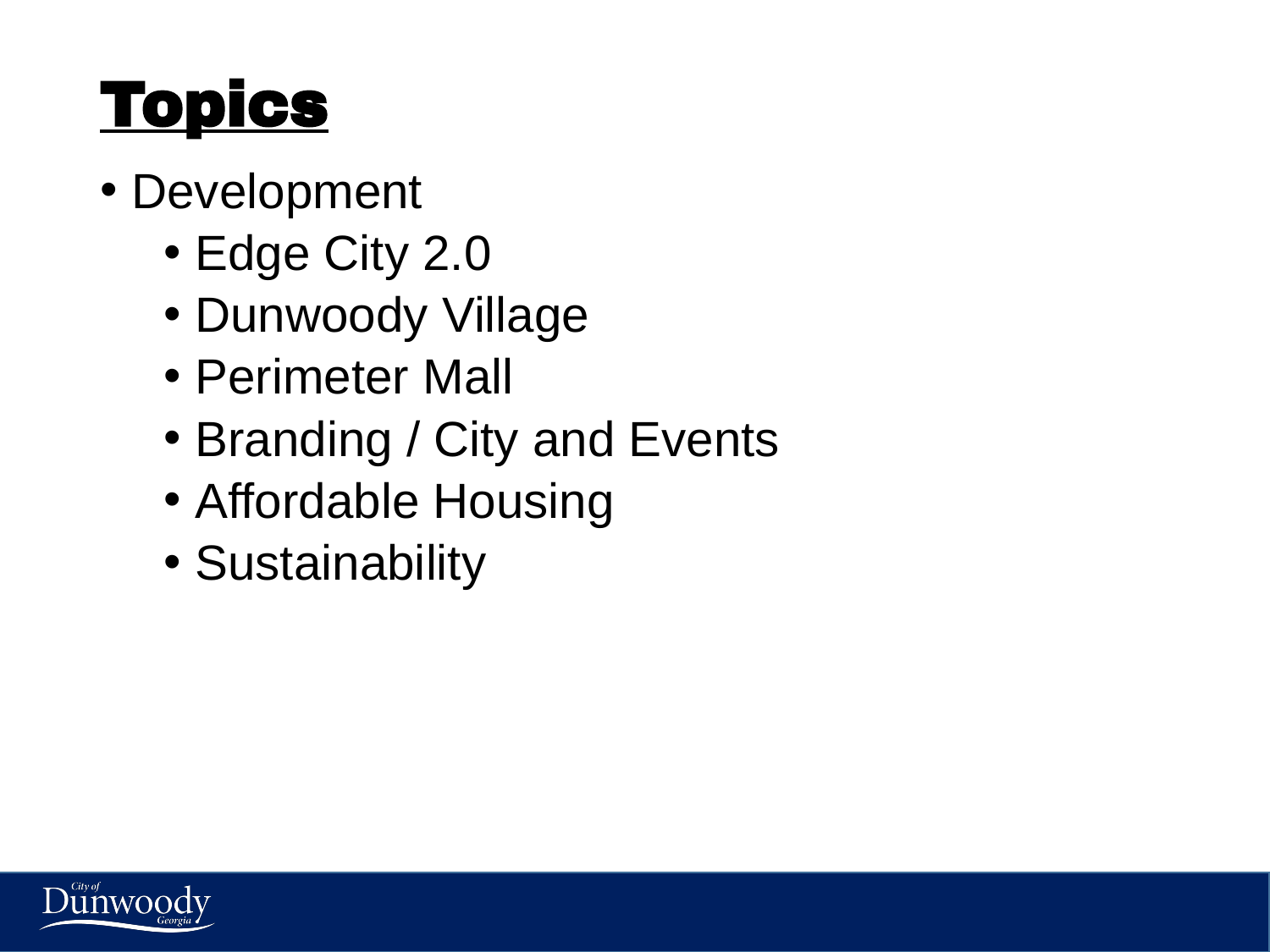

# Topics
Development
Edge City 2.0
Dunwoody Village
Perimeter Mall
Branding / City and Events
Affordable Housing
Sustainability
5